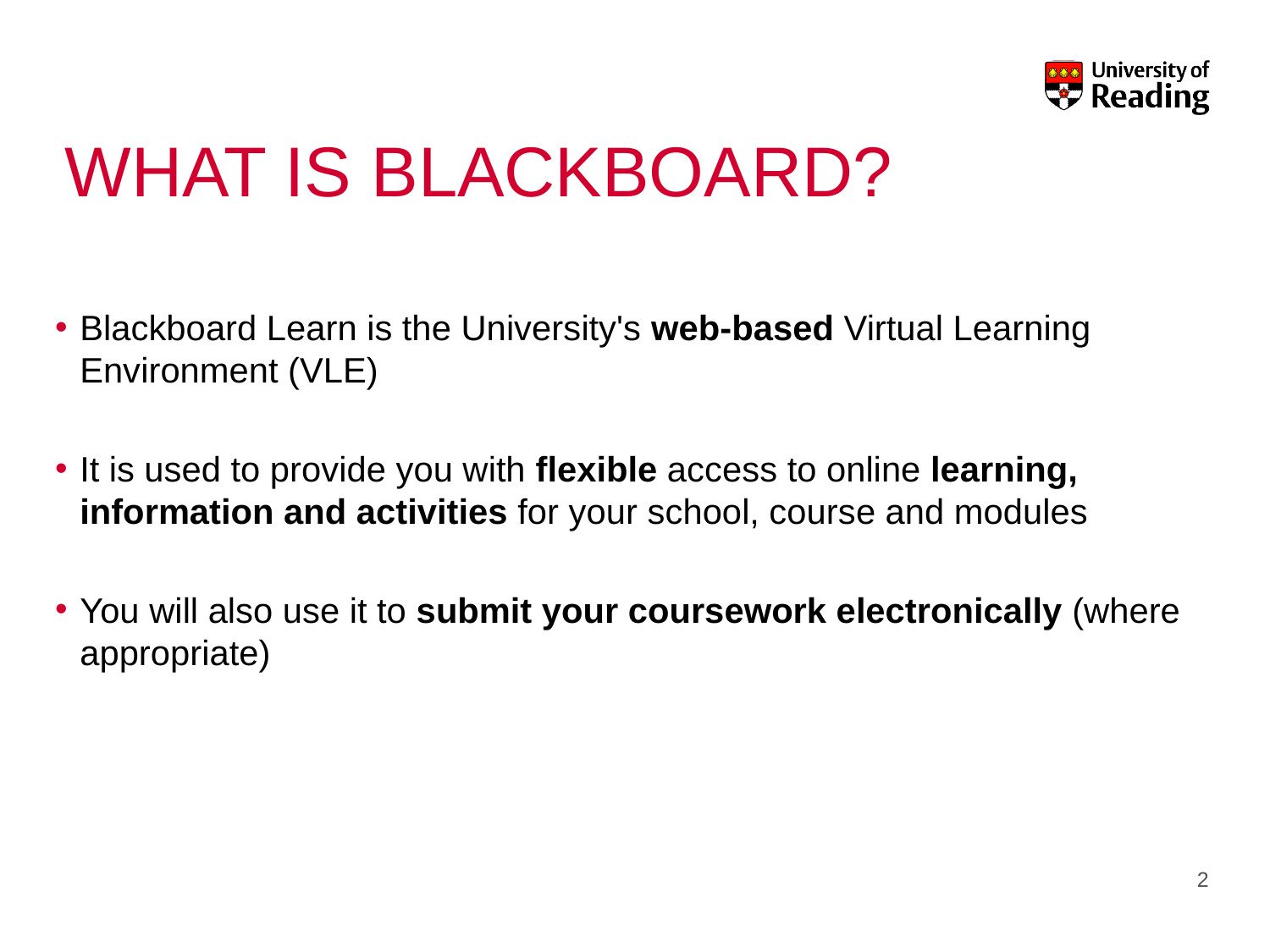

# WHAT IS BLACKboard?

Blackboard Learn is the University's web-based Virtual Learning Environment (VLE)

It is used to provide you with flexible access to online learning, information and activities for your school, course and modules

You will also use it to submit your coursework electronically (where appropriate)
2